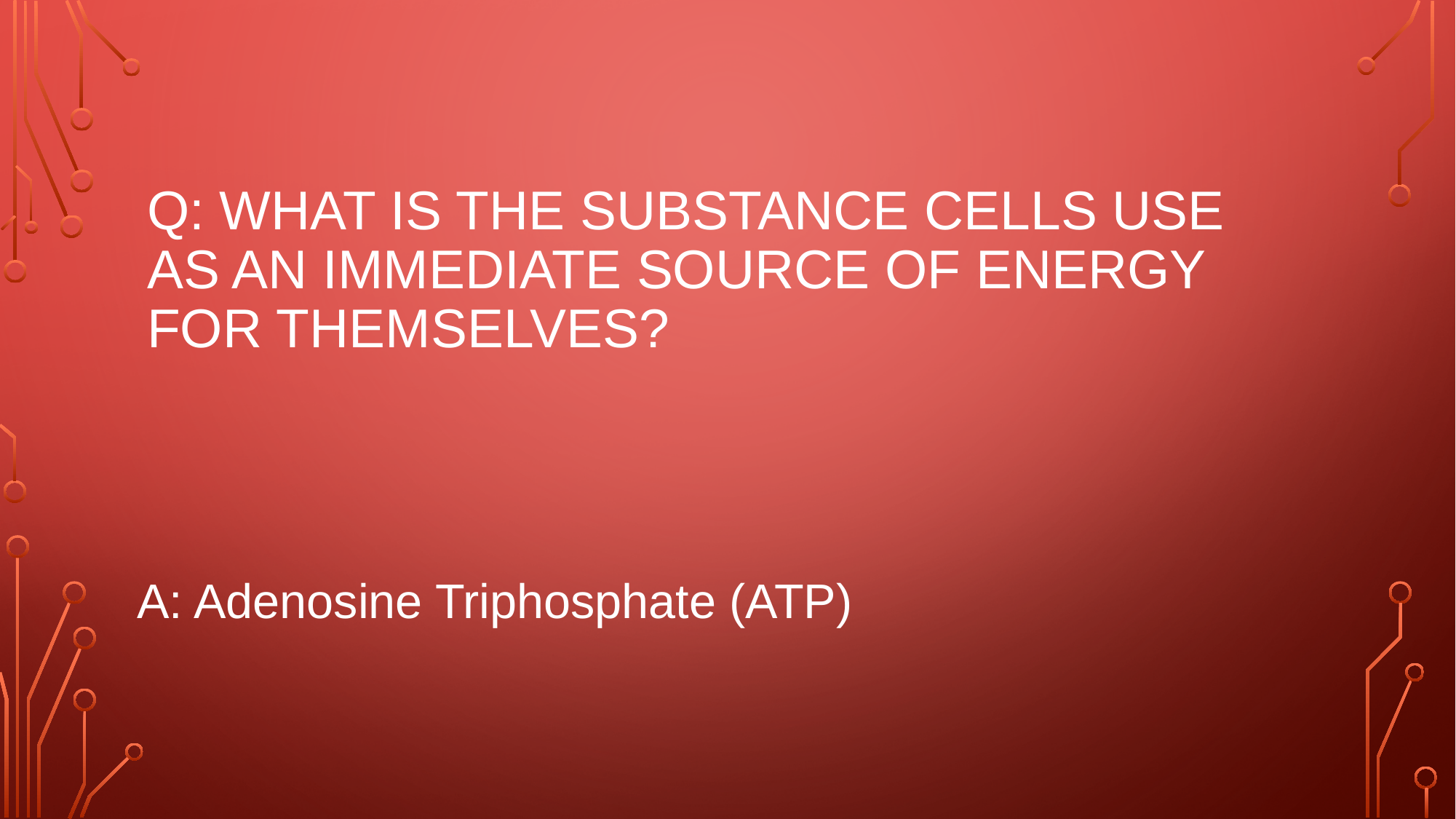

# Q: What is the substance cells use as an immediate source of energy for themselves?
A: Adenosine Triphosphate (ATP)